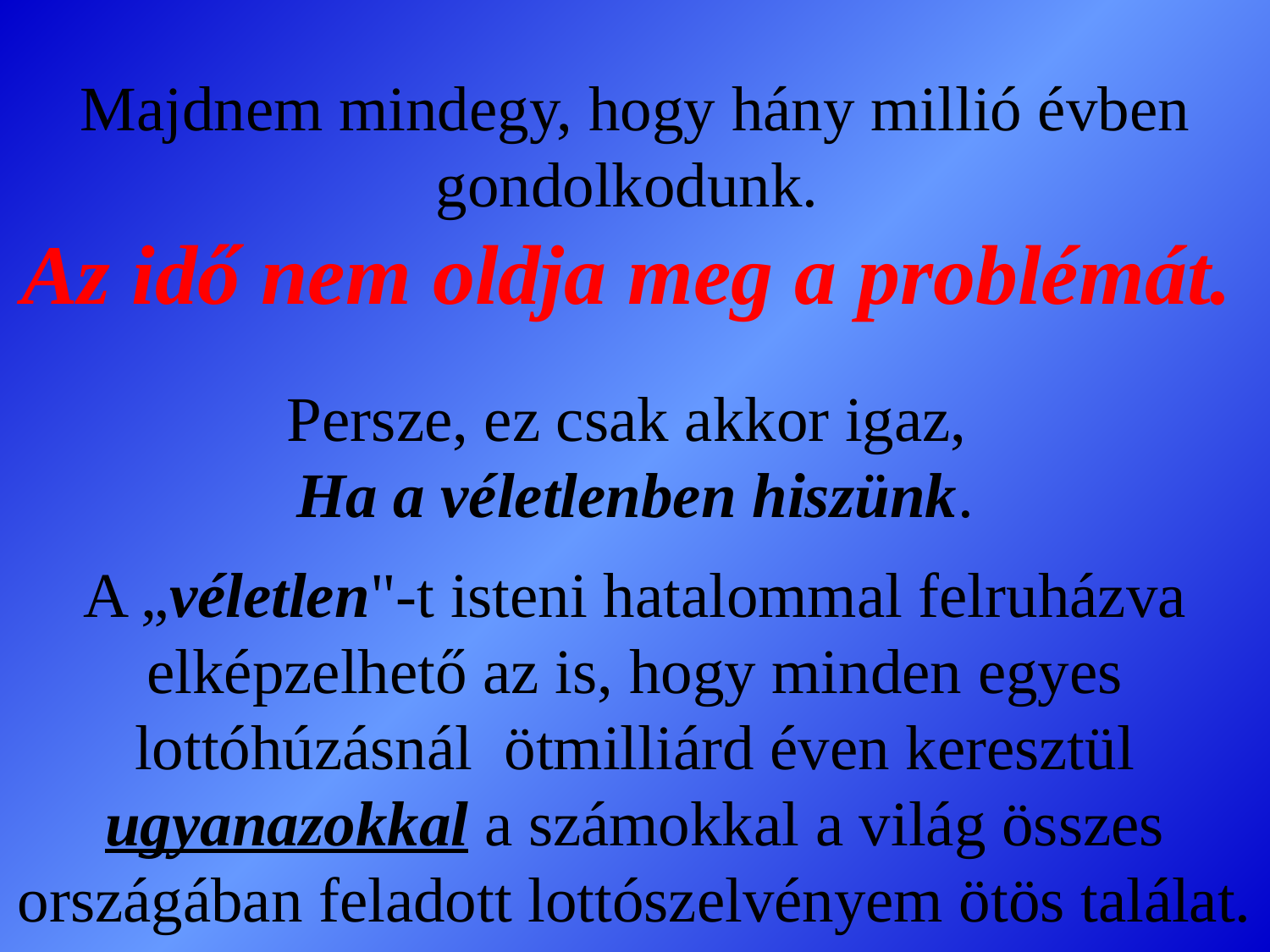

# Majdnem mindegy, hogy hány millió évben gondolkodunk. Az idő nem oldja meg a problémát.
Persze, ez csak akkor igaz,
Ha a véletlenben hiszünk.
A „véletlen"-t isteni hatalommal felruházva elképzelhető az is, hogy minden egyes lottóhúzásnál  ötmilliárd éven keresztül ugyanazokkal a számokkal a világ összes országában feladott lottószelvényem ötös találat.